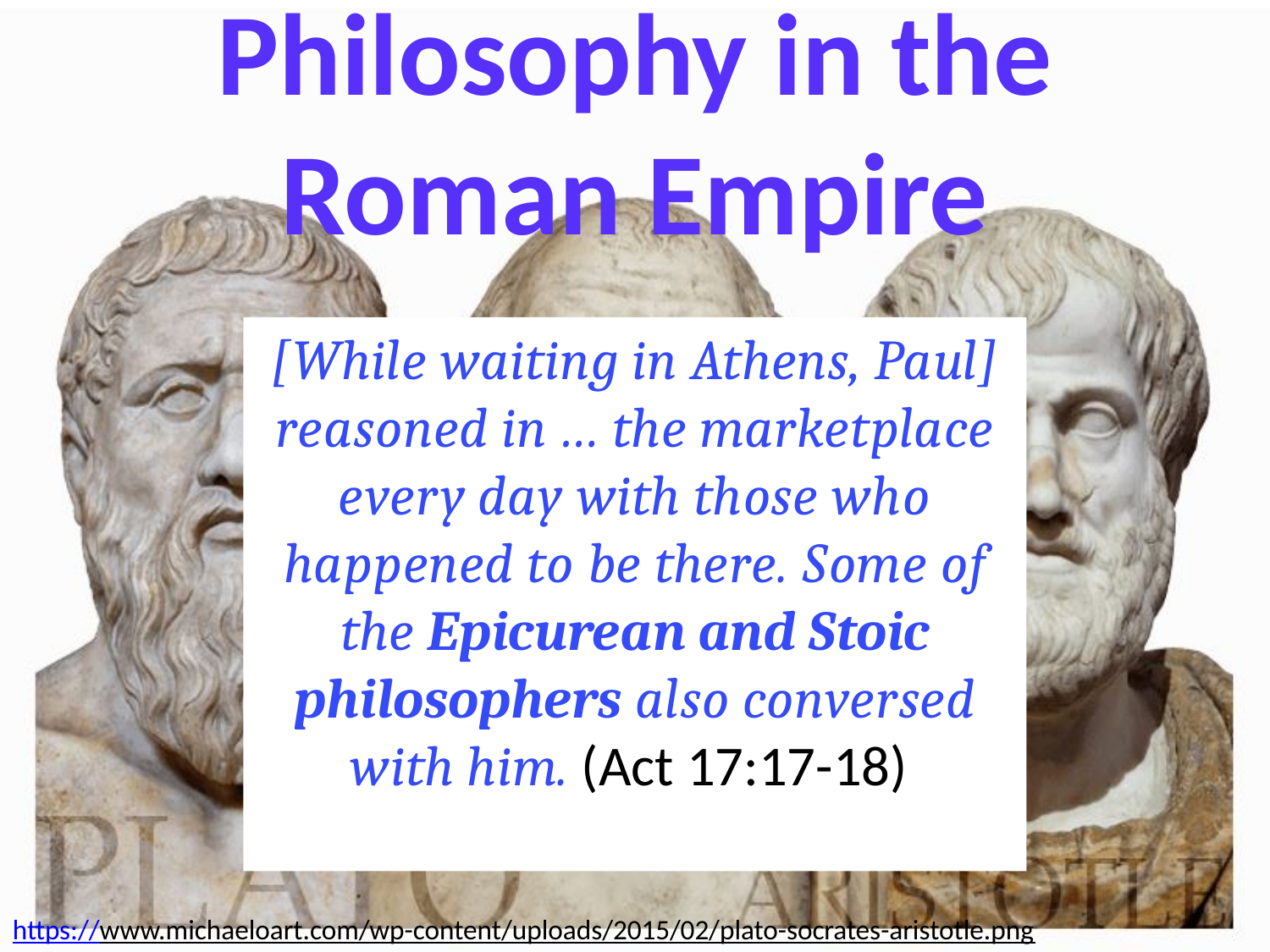

# Philosophy in the Roman Empire
[While waiting in Athens, Paul] reasoned in … the marketplace every day with those who happened to be there. Some of the Epicurean and Stoic philosophers also conversed with him. (Act 17:17-18)

https://www.michaeloart.com/wp-content/uploads/2015/02/plato-socrates-aristotle.png